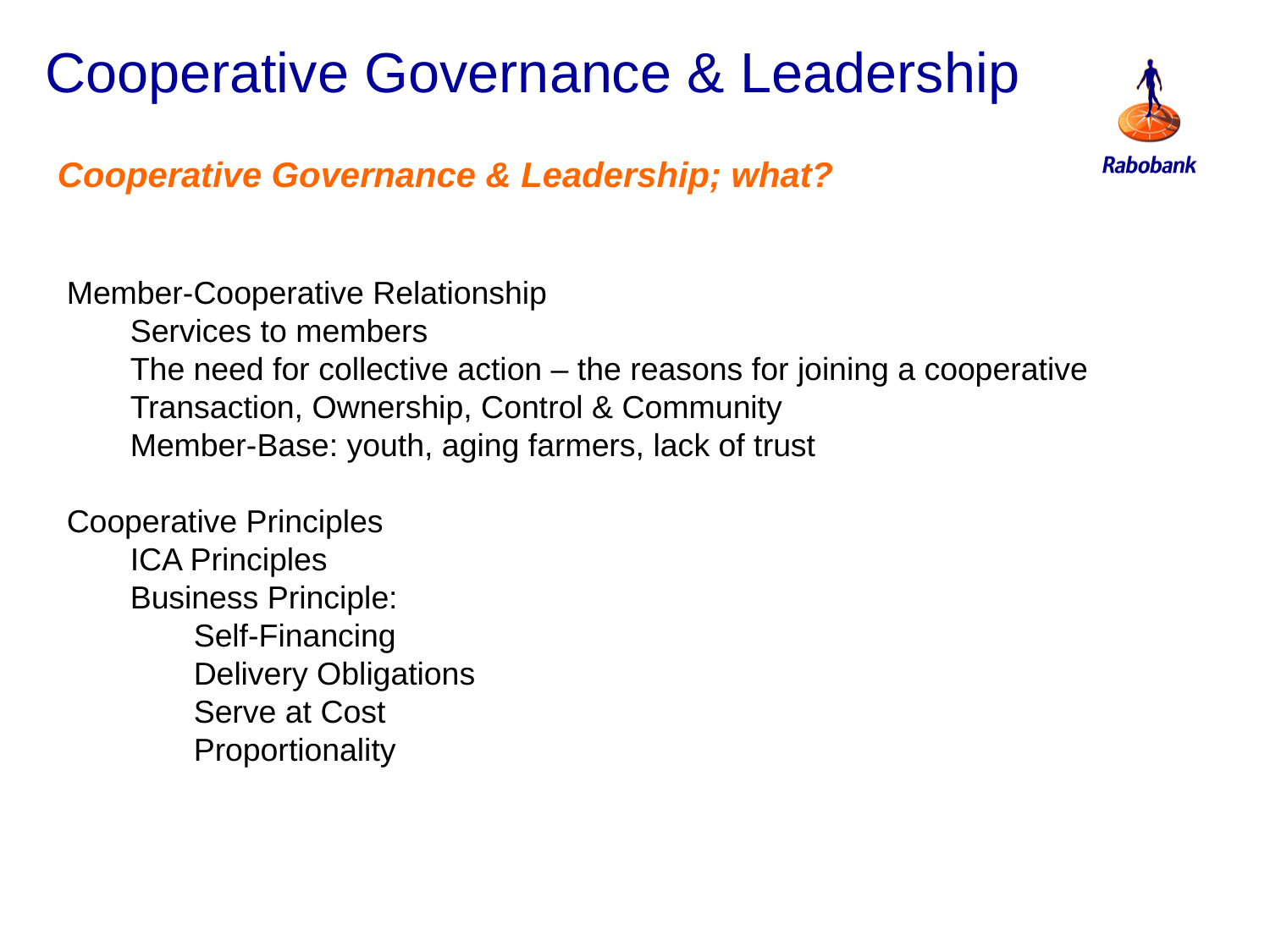

Cooperative Governance & Leadership
Cooperative Governance & Leadership; what?
Member-Cooperative Relationship
Services to members
The need for collective action – the reasons for joining a cooperative
Transaction, Ownership, Control & Community
Member-Base: youth, aging farmers, lack of trust

Cooperative Principles
ICA Principles
Business Principle:
Self-Financing
Delivery Obligations
Serve at Cost
Proportionality